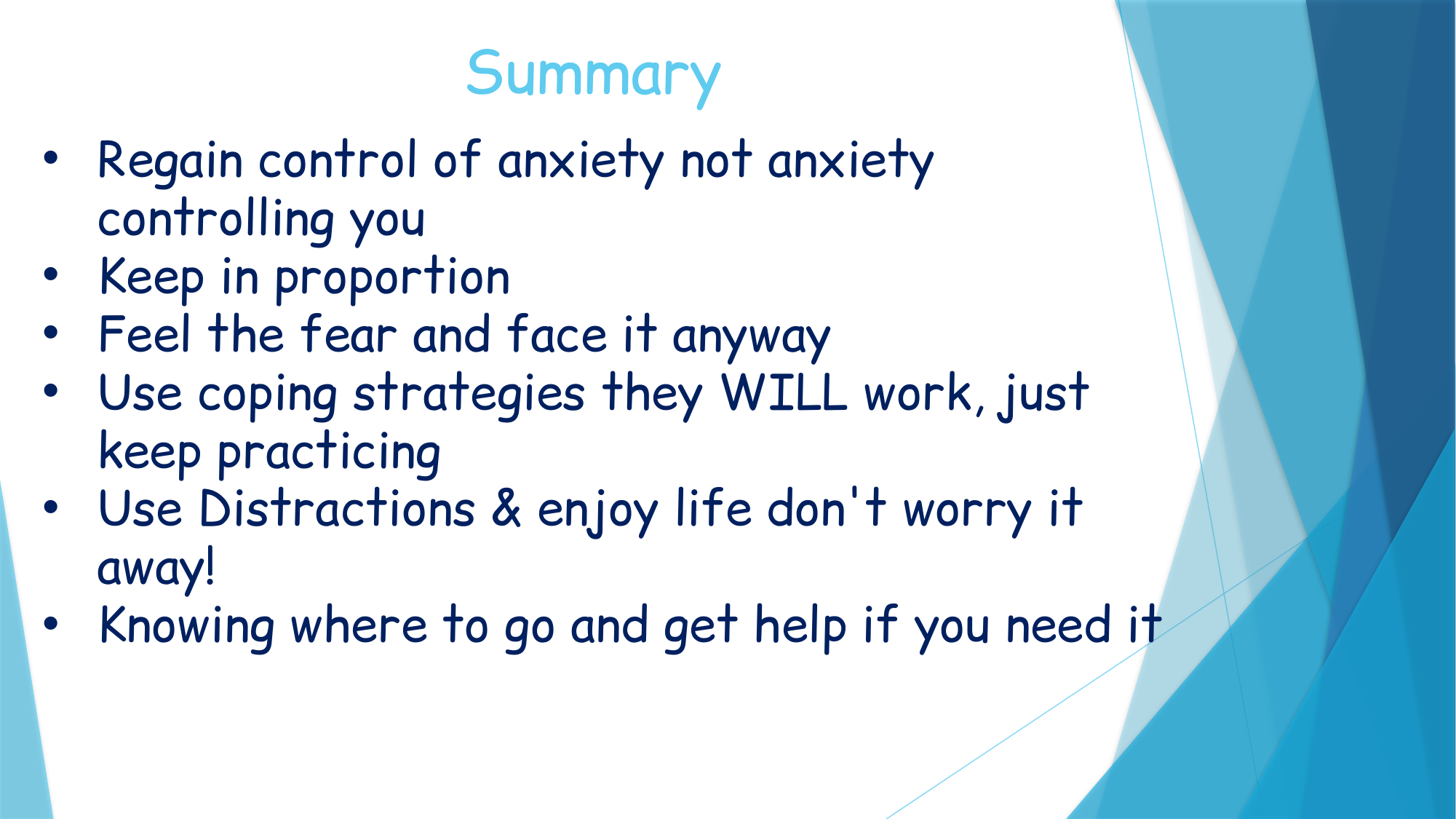

# Summary
Regain control of anxiety not anxiety controlling you
Keep in proportion
Feel the fear and face it anyway
Use coping strategies they WILL work, just keep practicing
Use Distractions & enjoy life don't worry it away!
Knowing where to go and get help if you need it